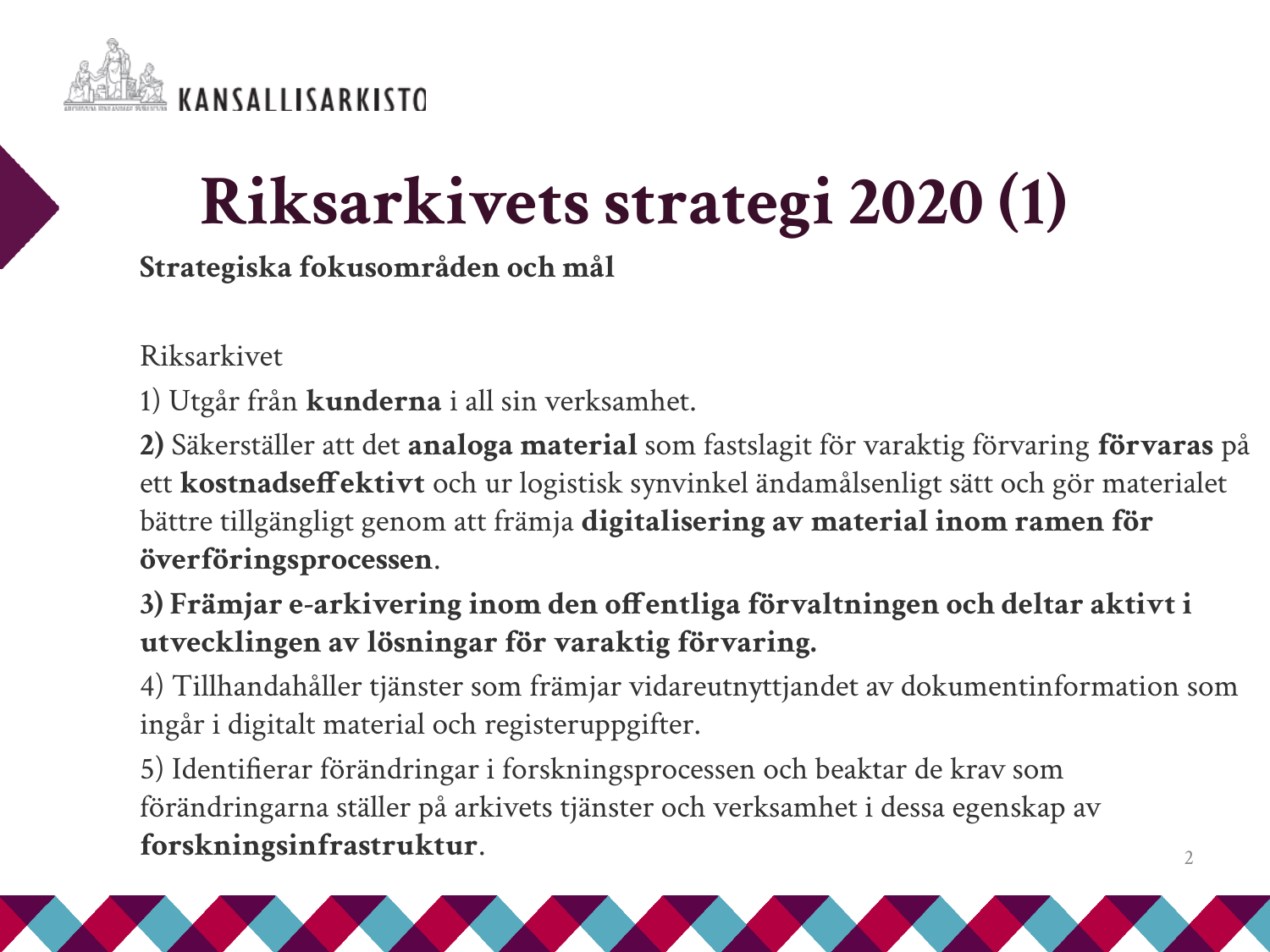

# Riksarkivets strategi 2020 (1)
Strategiska fokusområden och mål

Riksarkivet
1) Utgår från kunderna i all sin verksamhet.
2) Säkerställer att det analoga material som fastslagit för varaktig förvaring förvaras på ett kostnadseffektivt och ur logistisk synvinkel ändamålsenligt sätt och gör materialet bättre tillgängligt genom att främja digitalisering av material inom ramen för överföringsprocessen.
3) Främjar e-arkivering inom den offentliga förvaltningen och deltar aktivt i utvecklingen av lösningar för varaktig förvaring.
4) Tillhandahåller tjänster som främjar vidareutnyttjandet av dokumentinformation som ingår i digitalt material och registeruppgifter.
5) Identifierar förändringar i forskningsprocessen och beaktar de krav som förändringarna ställer på arkivets tjänster och verksamhet i dessa egenskap av forskningsinfrastruktur.
2